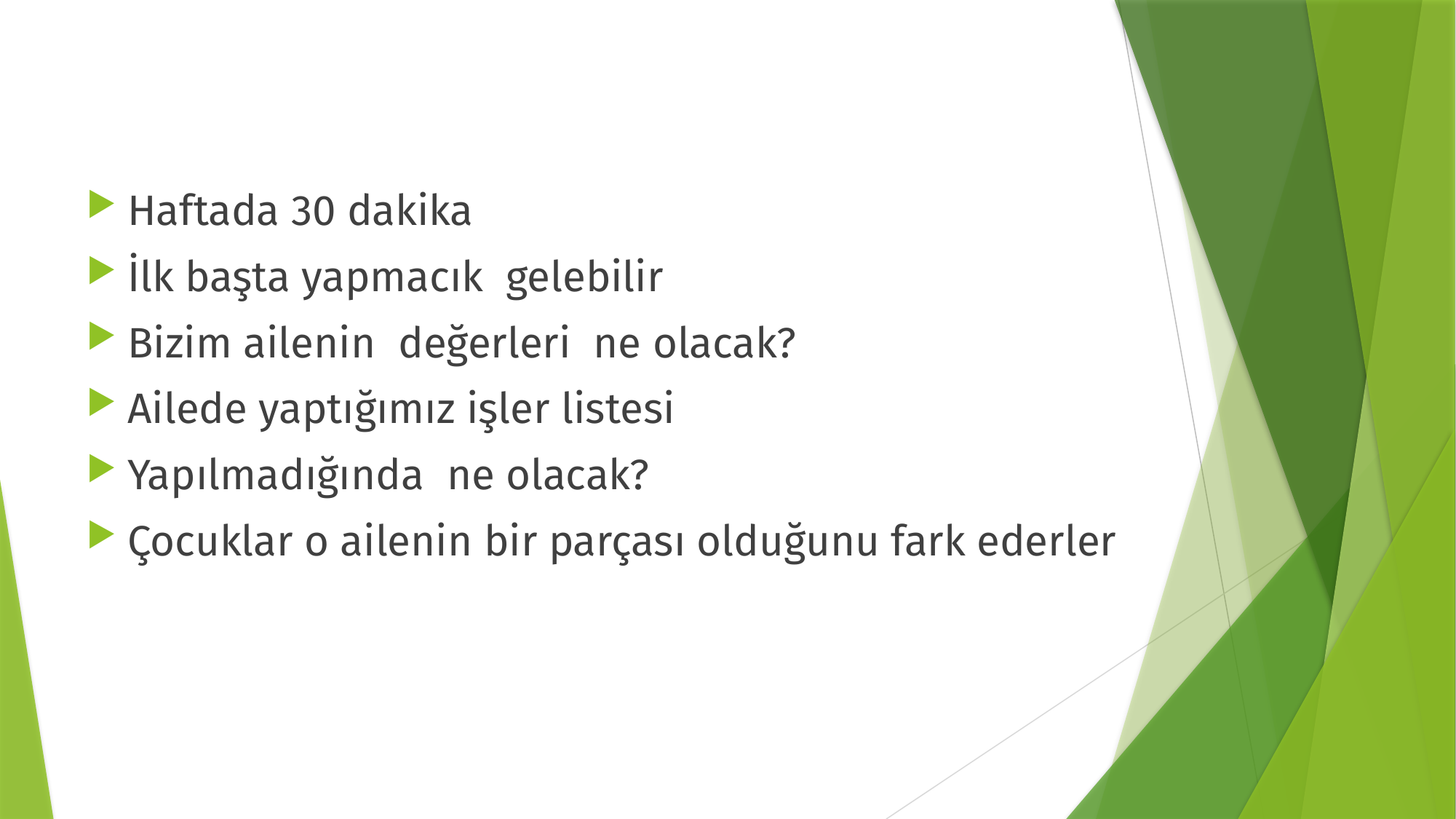

#
Haftada 30 dakika
İlk başta yapmacık  gelebilir
Bizim ailenin  değerleri  ne olacak?
Ailede yaptığımız işler listesi
Yapılmadığında  ne olacak?
Çocuklar o ailenin bir parçası olduğunu fark ederler